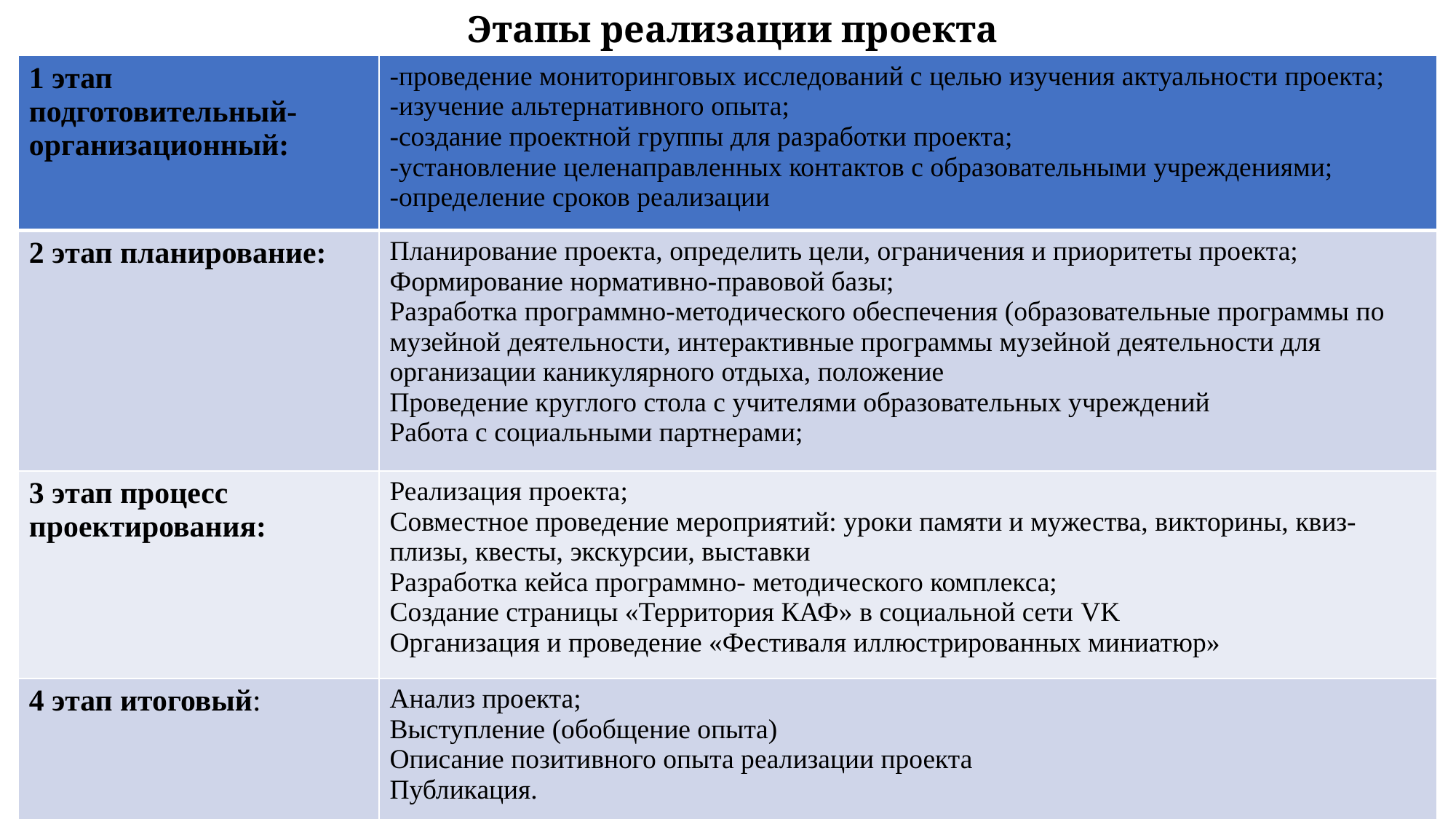

Этапы реализации проекта
| 1 этап подготовительный-организационный: | -проведение мониторинговых исследований с целью изучения актуальности проекта; -изучение альтернативного опыта; -создание проектной группы для разработки проекта; -установление целенаправленных контактов с образовательными учреждениями; -определение сроков реализации |
| --- | --- |
| 2 этап планирование: | Планирование проекта, определить цели, ограничения и приоритеты проекта; Формирование нормативно-правовой базы; Разработка программно-методического обеспечения (образовательные программы по музейной деятельности, интерактивные программы музейной деятельности для организации каникулярного отдыха, положение Проведение круглого стола с учителями образовательных учреждений Работа с социальными партнерами; |
| 3 этап процесс проектирования: | Реализация проекта; Совместное проведение мероприятий: уроки памяти и мужества, викторины, квиз-плизы, квесты, экскурсии, выставки Разработка кейса программно- методического комплекса; Создание страницы «Территория КАФ» в социальной сети VK Организация и проведение «Фестиваля иллюстрированных миниатюр» |
| 4 этап итоговый: | Анализ проекта; Выступление (обобщение опыта) Описание позитивного опыта реализации проекта Публикация. |